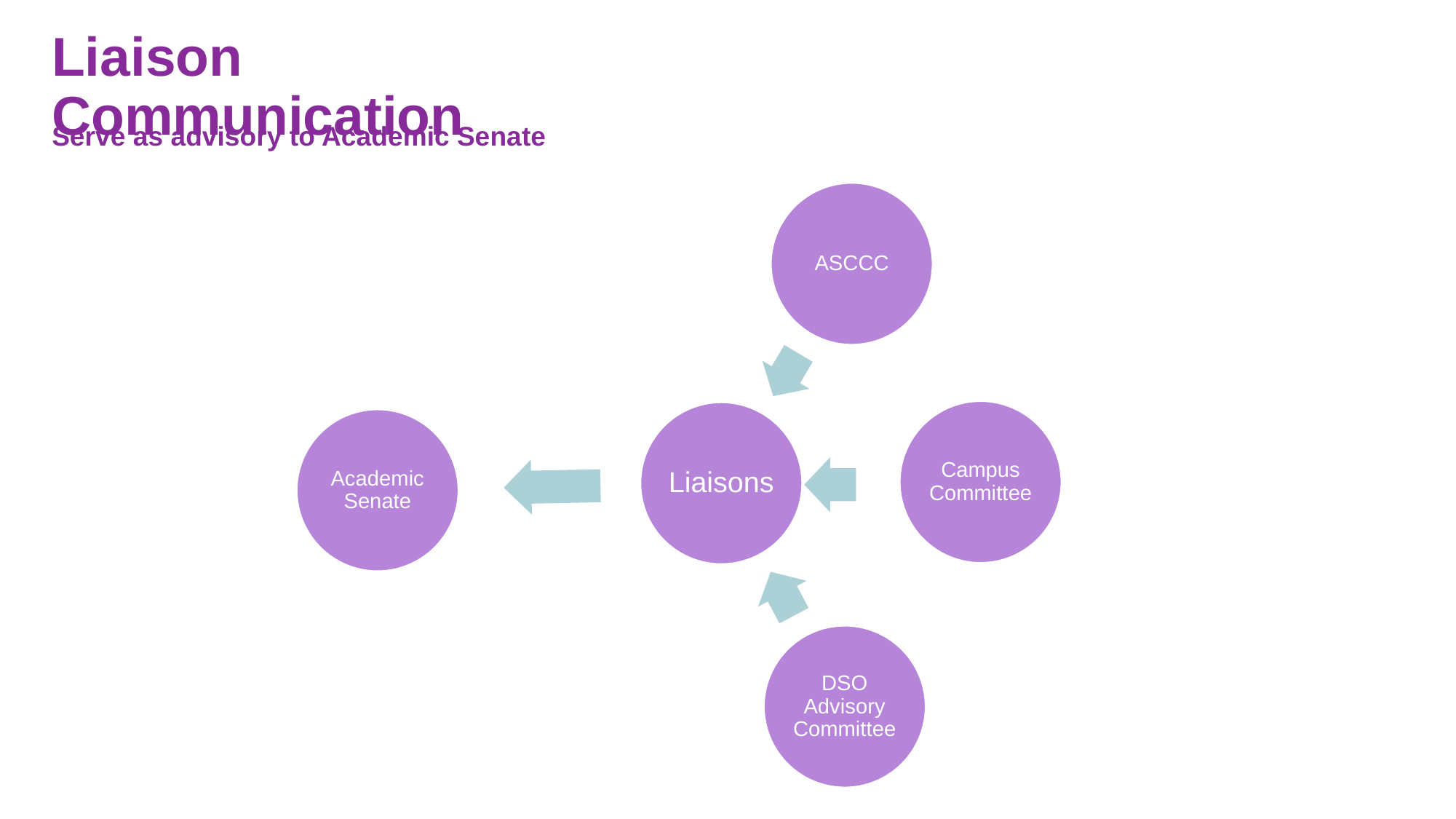

# Liaison Communication
Serve as advisory to Academic Senate
Liaisons

Academic Senate

ASCCC

DSO Advisory Committee

Campus Committee